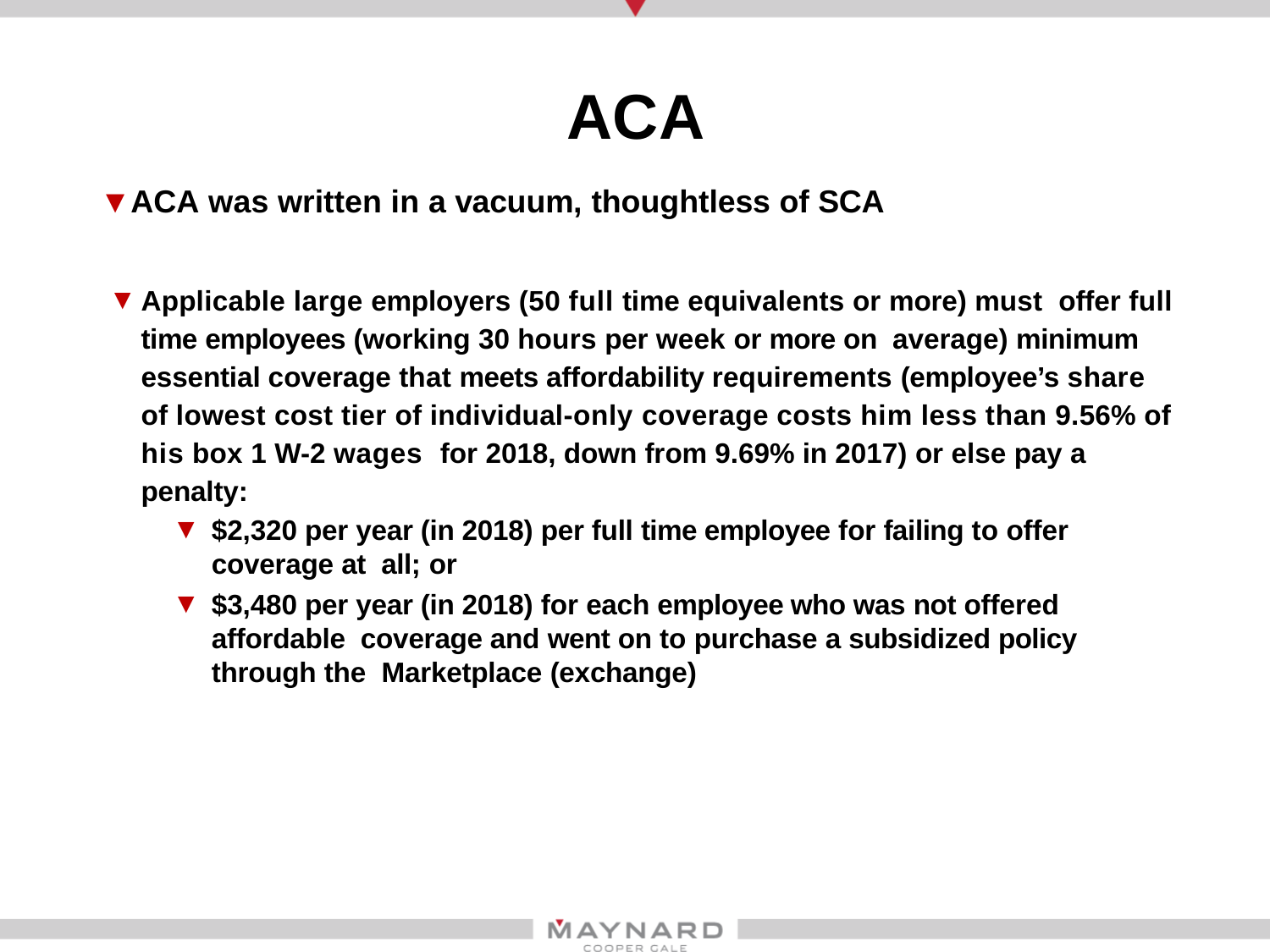

ACA
# ▼ACA was written in a vacuum, thoughtless of SCA
Applicable large employers (50 full time equivalents or more) must  offer full time employees (working 30 hours per week or more on  average) minimum essential coverage that meets affordability requirements (employee’s share of lowest cost tier of individual-only coverage costs him less than 9.56% of his box 1 W-2 wages  for 2018, down from 9.69% in 2017) or else pay a penalty:
$2,320 per year (in 2018) per full time employee for failing to offer coverage at  all; or
$3,480 per year (in 2018) for each employee who was not offered affordable  coverage and went on to purchase a subsidized policy through the  Marketplace (exchange)